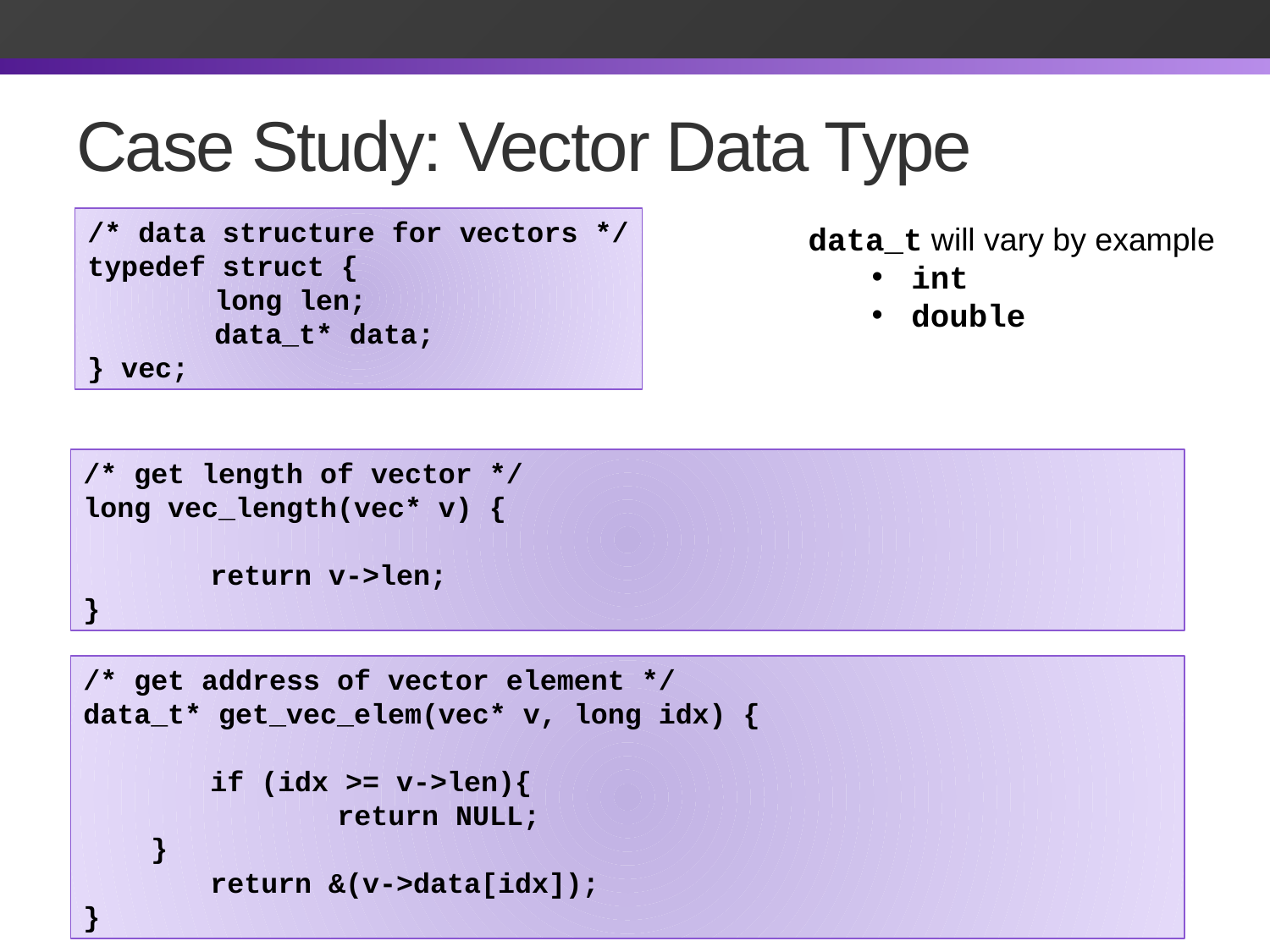

# Case Study: Vector Data Type
/* data structure for vectors */
typedef struct {
	long len;
	data_t* data;
} vec;
data_t will vary by example
int
double
/* get length of vector */
long vec_length(vec* v) {

	return v->len;
}
/* get address of vector element */
data_t* get_vec_elem(vec* v, long idx) {

	if (idx >= v->len){
		return NULL;
    }
	return &(v->data[idx]);
}